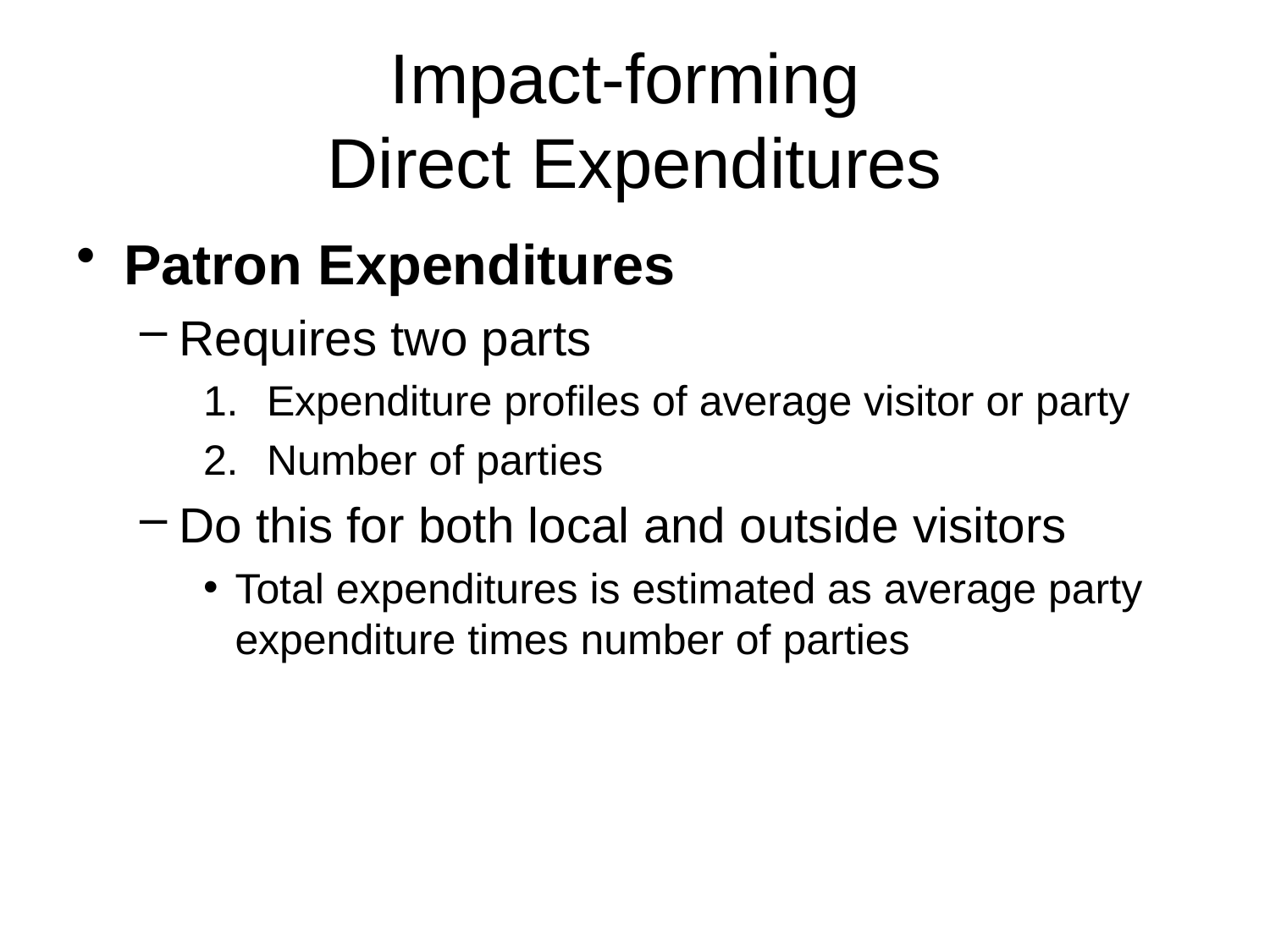

# Impact-forming Direct Expenditures
Patron Expenditures
Requires two parts
Expenditure profiles of average visitor or party
Number of parties
Do this for both local and outside visitors
Total expenditures is estimated as average party expenditure times number of parties